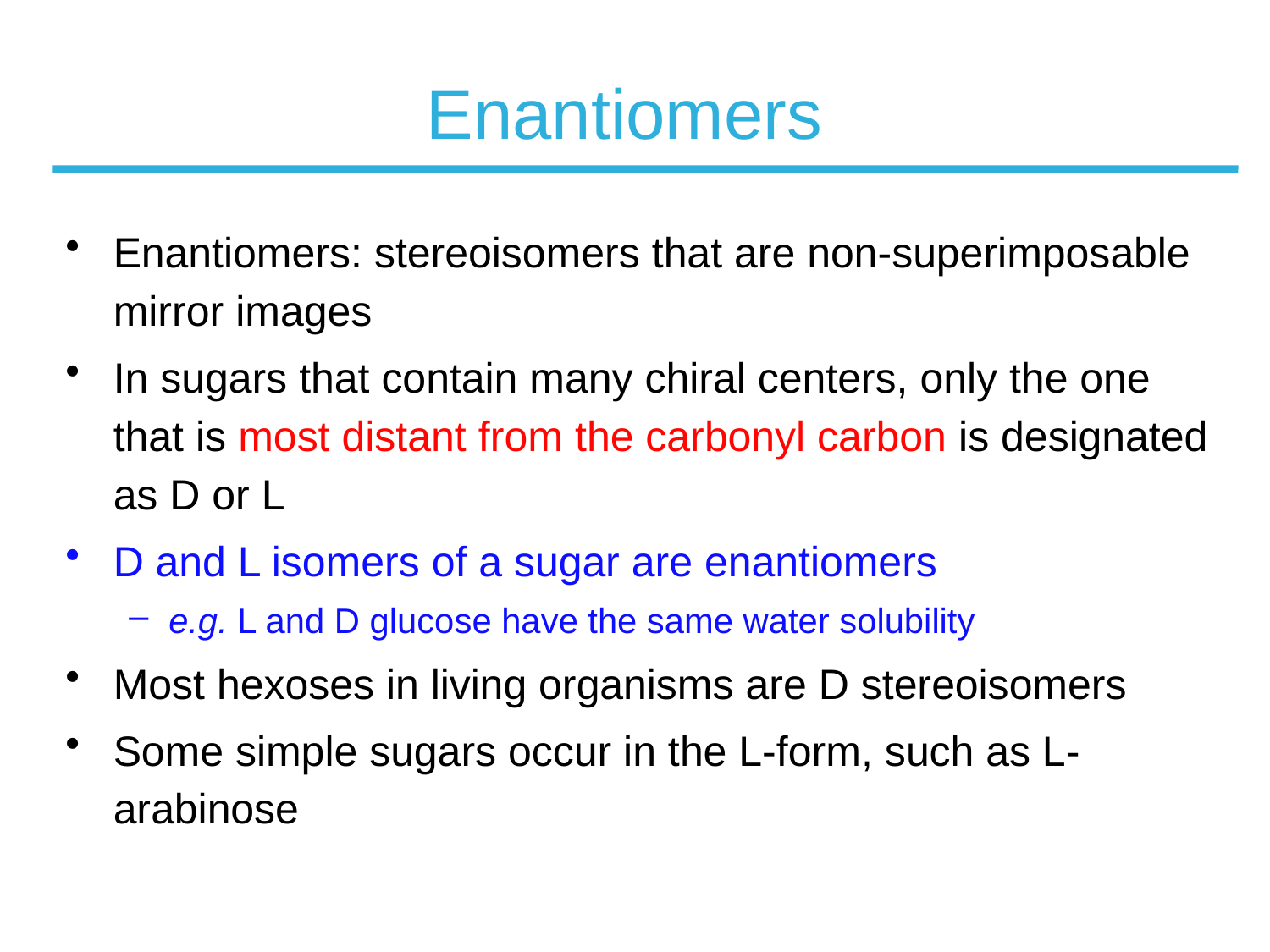

# Enantiomers

Enantiomers: stereoisomers that are non-superimposable mirror images
In sugars that contain many chiral centers, only the one that is most distant from the carbonyl carbon is designated as D or L
D and L isomers of a sugar are enantiomers
e.g. L and D glucose have the same water solubility
Most hexoses in living organisms are D stereoisomers
Some simple sugars occur in the L-form, such as L-arabinose